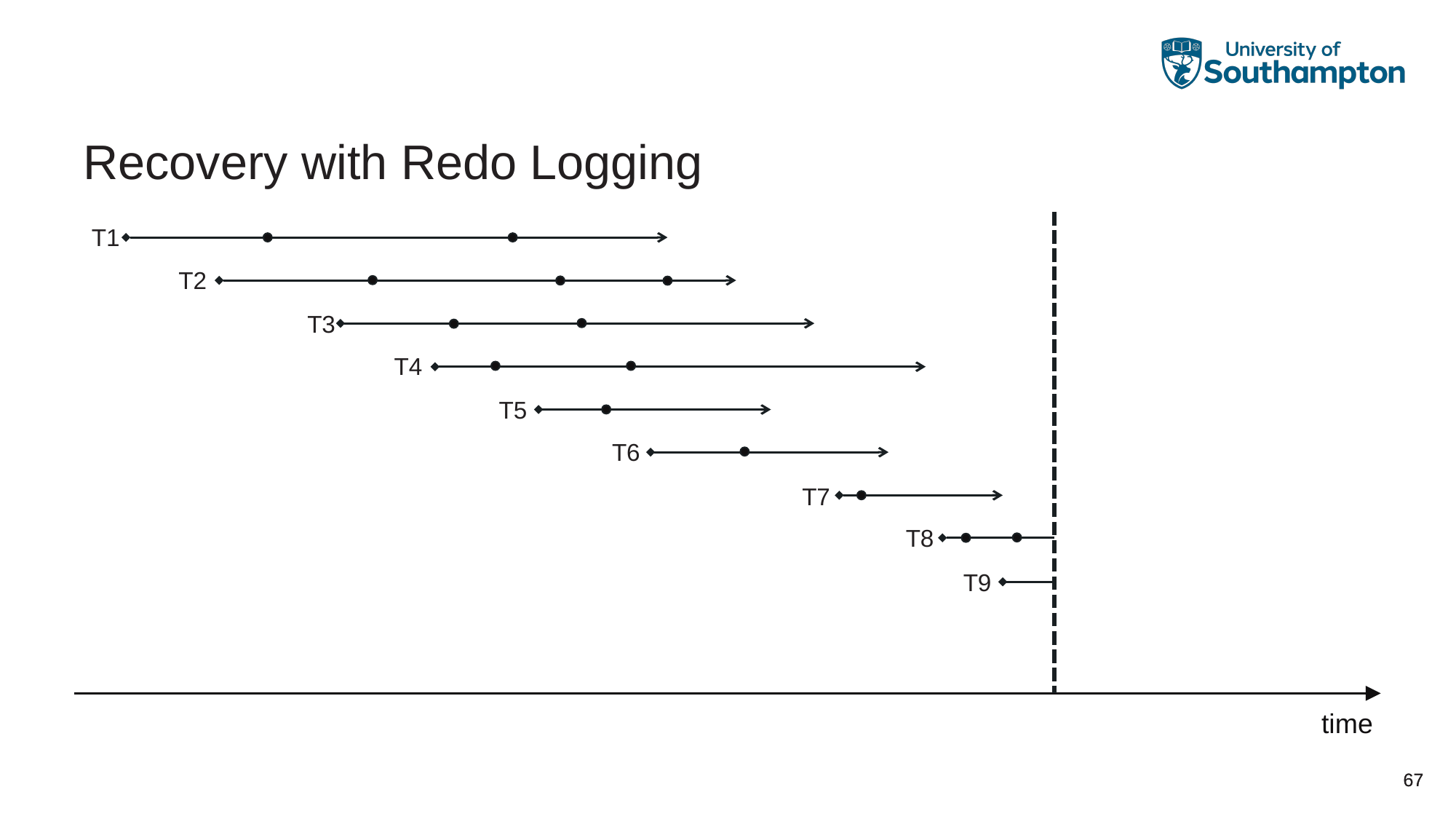

# Recovery with Redo Logging
T1

T2

T3

T4

T5

T6

T7

T8

T9
time

67